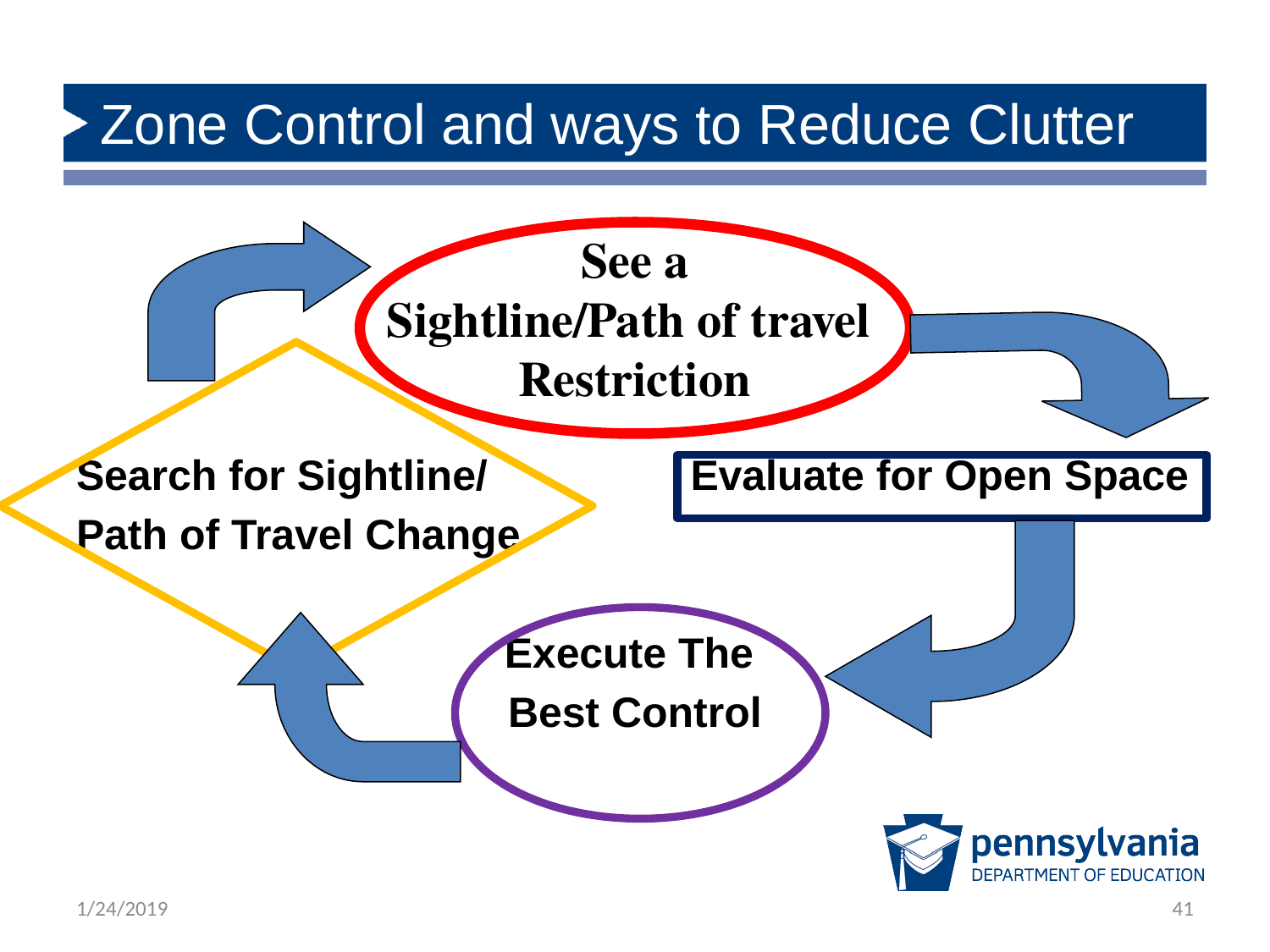

# Zone Control and ways to Reduce Clutter
See a
Sightline/Path of travel
Restriction

Search for Sightline/	         Evaluate for Open Space
Path of Travel Change

Execute The
Best Control

1/24/2019
41